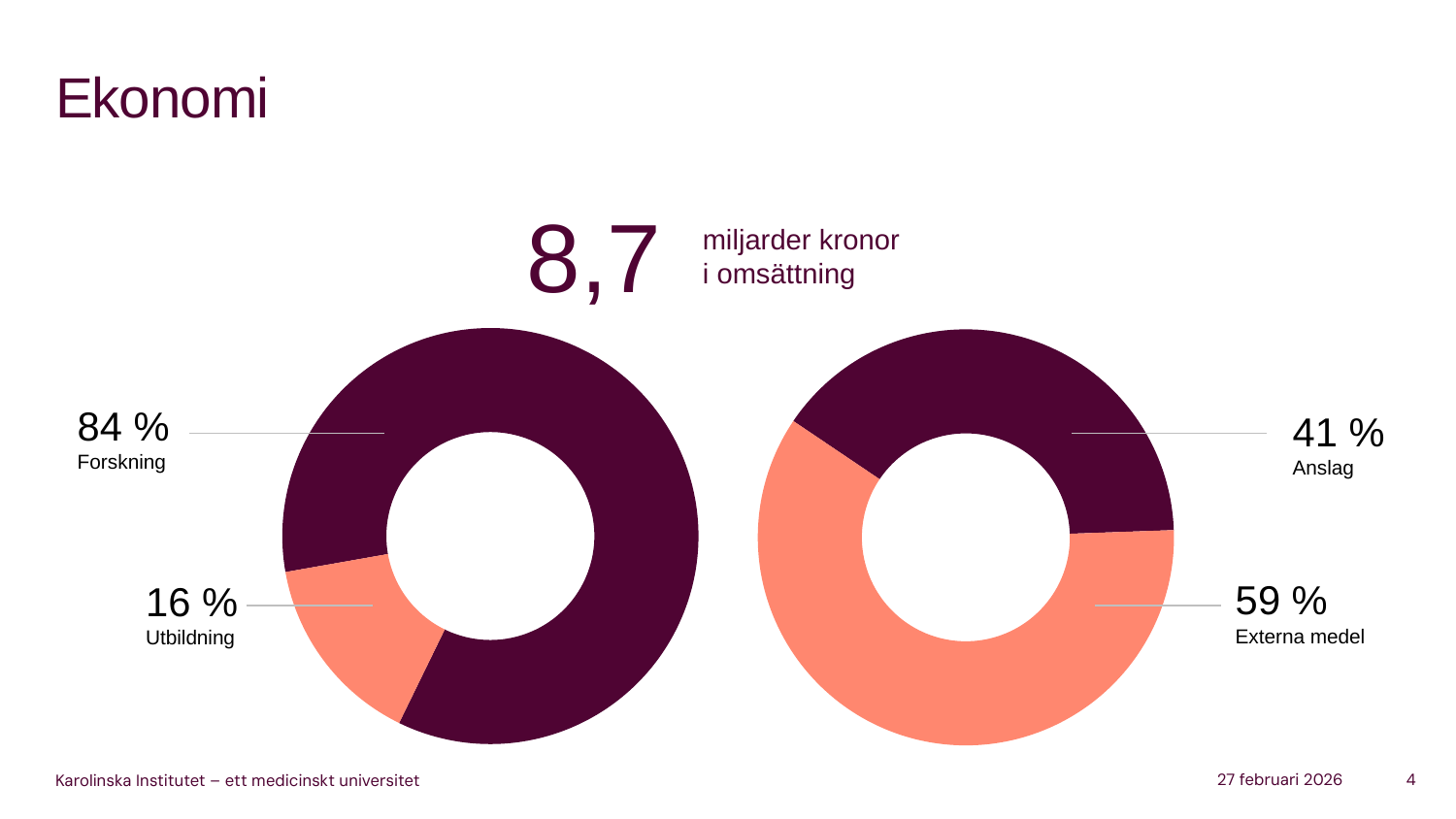

# Ekonomi
8,7
miljarder kronor
i omsättning

### Chart

| Category | Försäljning |
|---|---|
| Kv 1 | 85.0 |
| Kv 2 | 15.0 |

### Chart

| Category | Försäljning |
|---|---|
| Kv 1 | 40.0 |
| Kv 2 | 60.0 |
84 %
Forskning

41 %
Anslag

59 %
Externa medel

16 %
Utbildning

27 februari 2026
4
Karolinska Institutet – ett medicinskt universitet